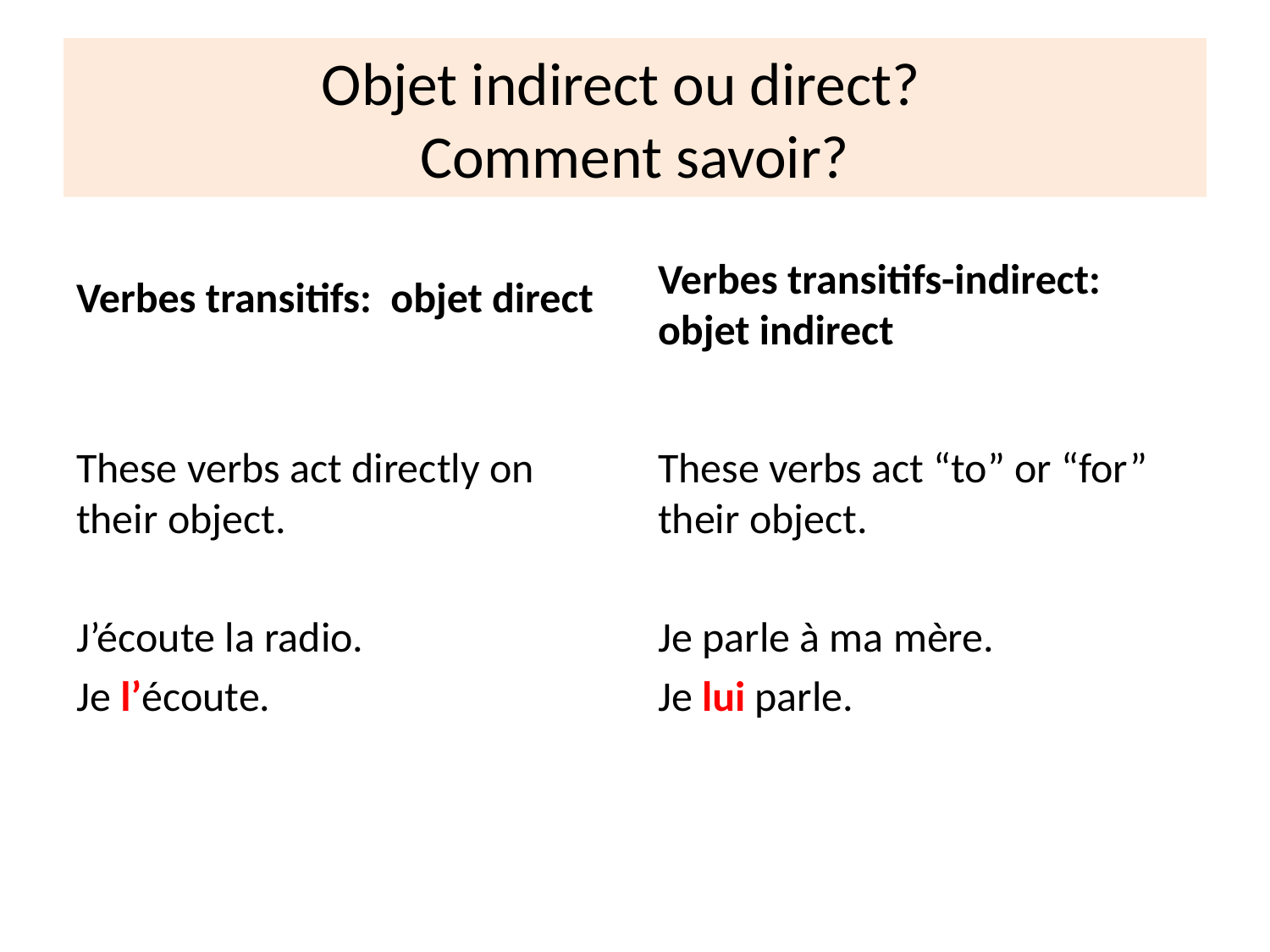

# Objet indirect ou direct? Comment savoir?
Verbes transitifs:  objet direct
Verbes transitifs-indirect:
objet indirect
These verbs act directly on their object.

J’écoute la radio.
Je l’écoute.
These verbs act “to” or “for” their object.

Je parle à ma mère.
Je lui parle.